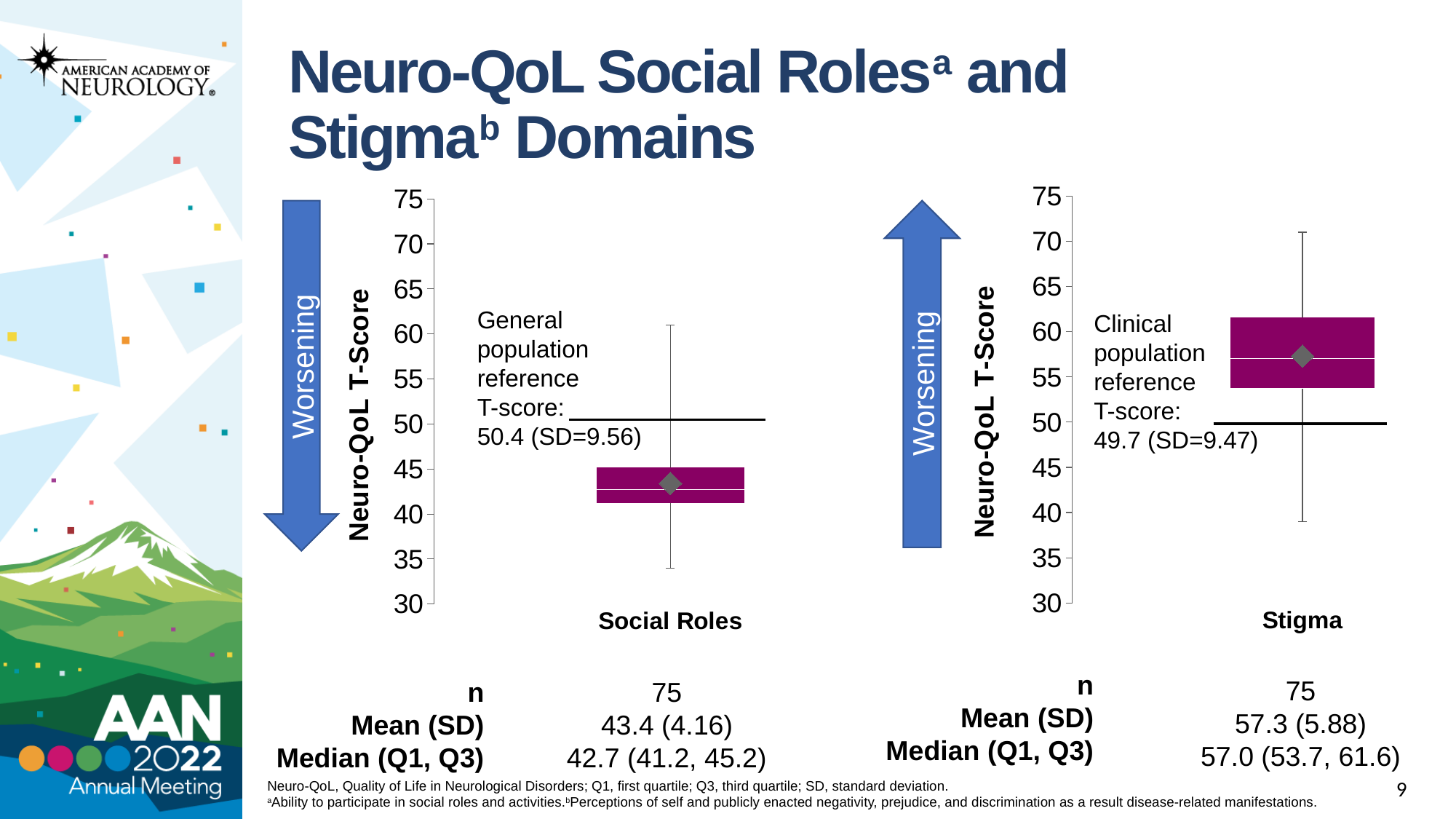

# Neuro-QoL Social Rolesa and Stigmab Domains

### Chart

| Category | Box 1 | Box 2 | Box 3 |  |
|---|---|---|---|---|
| Stigma | 53.7 | 3.299999999999997 | 4.600000000000001 | 57.3 |
n
Mean (SD)
Median (Q1, Q3)
75
57.3 (5.88)
57.0 (53.7, 61.6)

### Chart

| Category | Box 1 | Box 2 | Box 3 |  |
|---|---|---|---|---|
| Social Roles | 41.2 | 1.5 | 2.5 | 43.4 |
n
Mean (SD)
Median (Q1, Q3)
75
43.4 (4.16)
42.7 (41.2, 45.2)
Worsening
Worsening
Clinical population reference
T-score:
49.7 (SD=9.47)
General population reference
T-score:
50.4 (SD=9.56)
9
Neuro-QoL, Quality of Life in Neurological Disorders; Q1, first quartile; Q3, third quartile; SD, standard deviation.
aAbility to participate in social roles and activities.bPerceptions of self and publicly enacted negativity, prejudice, and discrimination as a result disease-related manifestations.